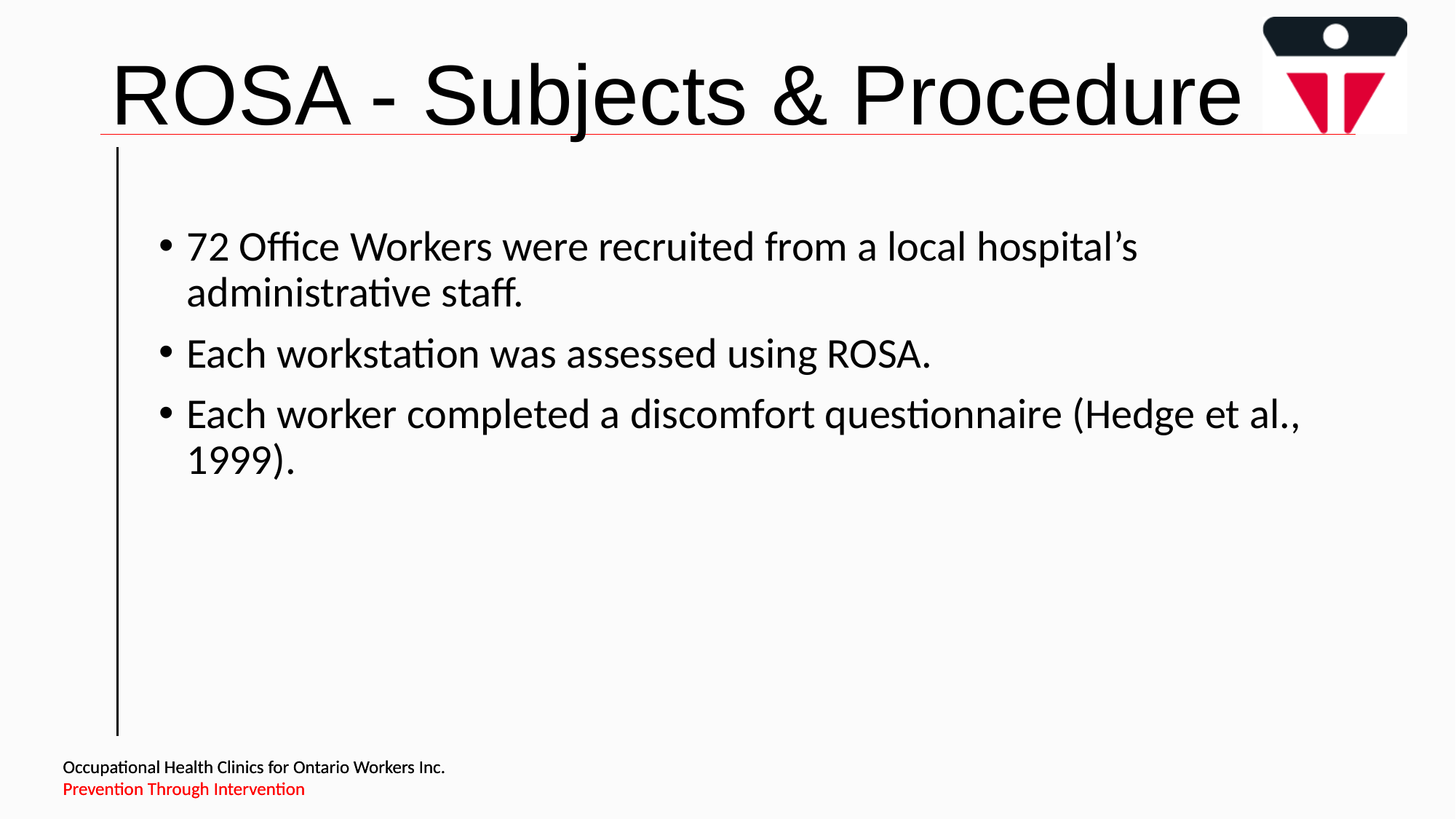

# ROSA - Subjects & Procedure
72 Office Workers were recruited from a local hospital’s administrative staff.
Each workstation was assessed using ROSA.
Each worker completed a discomfort questionnaire (Hedge et al., 1999).